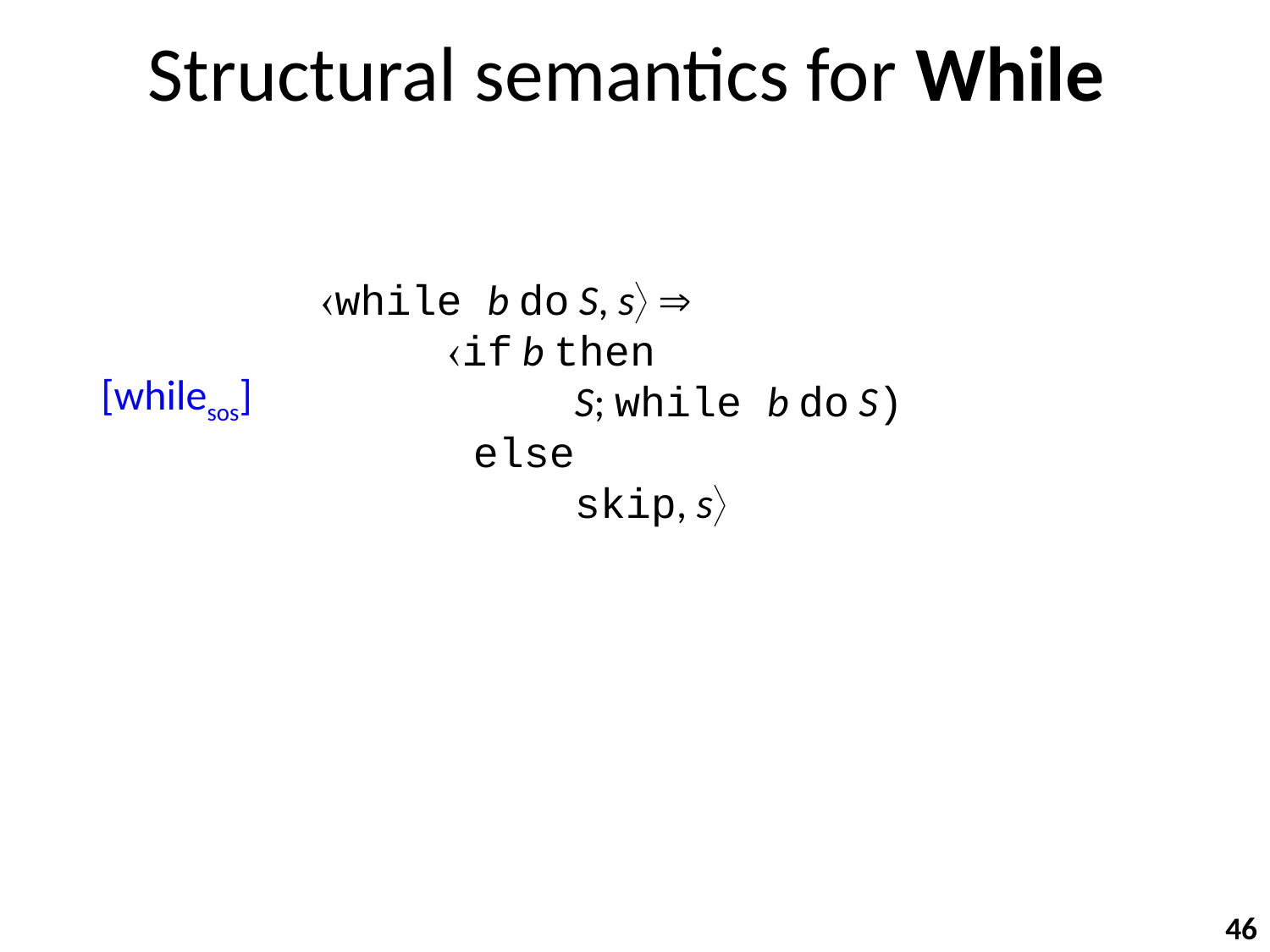

# Structural semantics for While
〈while b do S, s〉 ⇒
	〈if b then
		S; while b do S)
	 else
		skip, s〉
[whilesos]
46